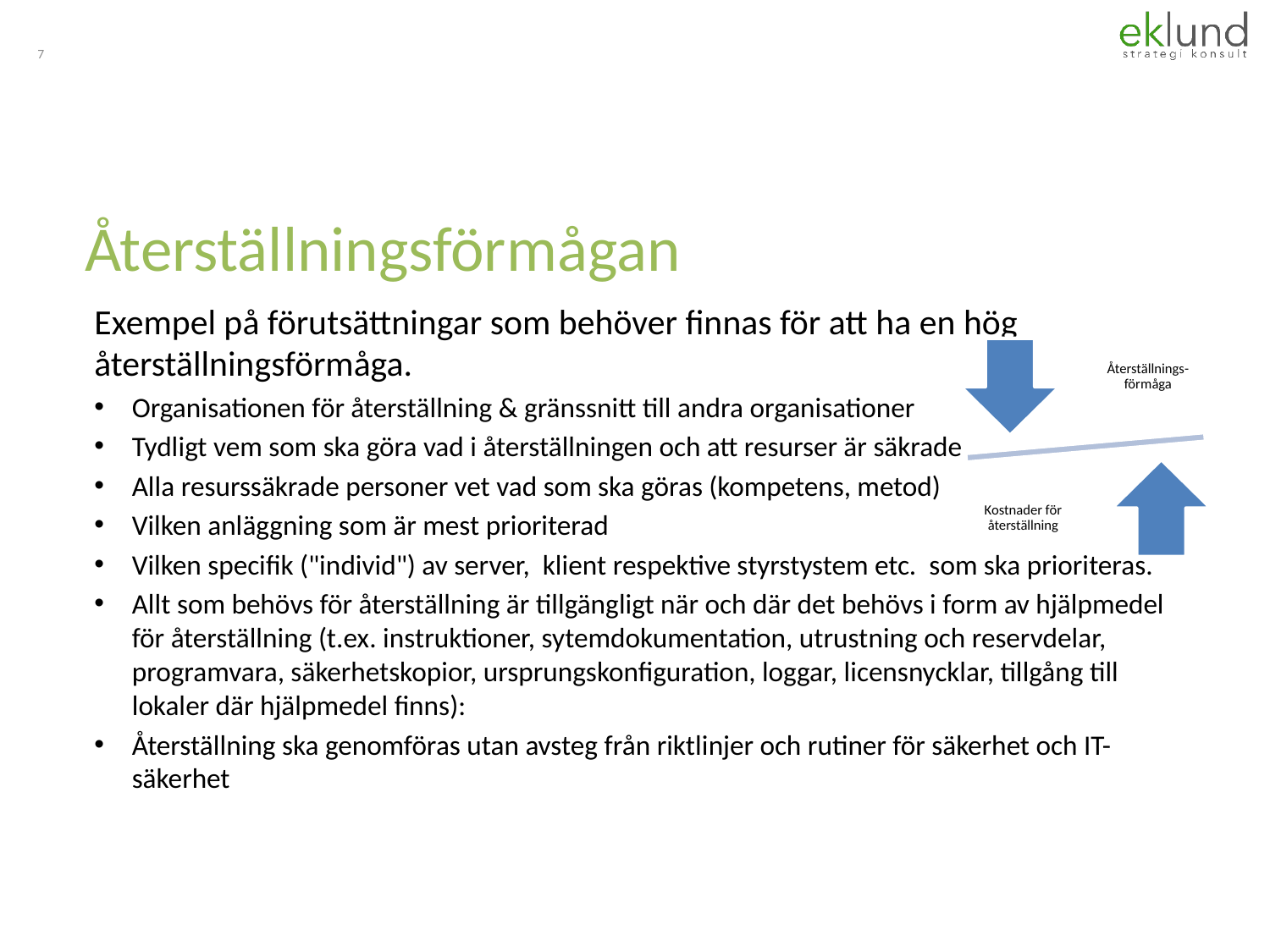

7
# Återställningsförmågan
Exempel på förutsättningar som behöver finnas för att ha en hög återställningsförmåga.
Organisationen för återställning & gränssnitt till andra organisationer
Tydligt vem som ska göra vad i återställningen och att resurser är säkrade
Alla resurssäkrade personer vet vad som ska göras (kompetens, metod)
Vilken anläggning som är mest prioriterad
Vilken specifik ("individ") av server,  klient respektive styrstystem etc.  som ska prioriteras.
Allt som behövs för återställning är tillgängligt när och där det behövs i form av hjälpmedel för återställning (t.ex. instruktioner, sytemdokumentation, utrustning och reservdelar, programvara, säkerhetskopior, ursprungskonfiguration, loggar, licensnycklar, tillgång till lokaler där hjälpmedel finns):
Återställning ska genomföras utan avsteg från riktlinjer och rutiner för säkerhet och IT-säkerhet

Återställnings- förmåga
Kostnader för återställning